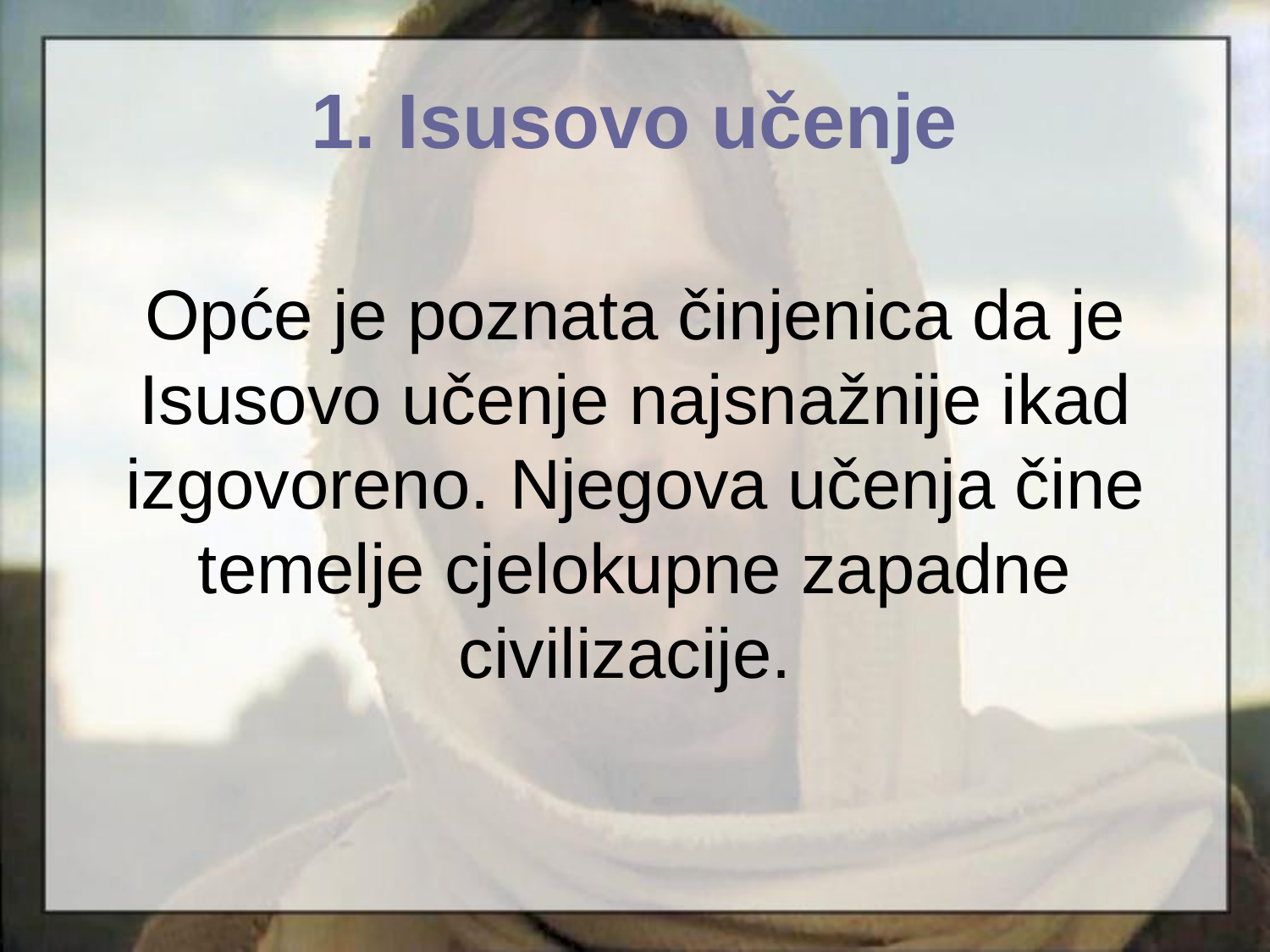

1. Isusovo učenje
# Opće je poznata činjenica da je Isusovo učenje najsnažnije ikad izgovoreno. Njegova učenja čine temelje cjelokupne zapadne civilizacije.